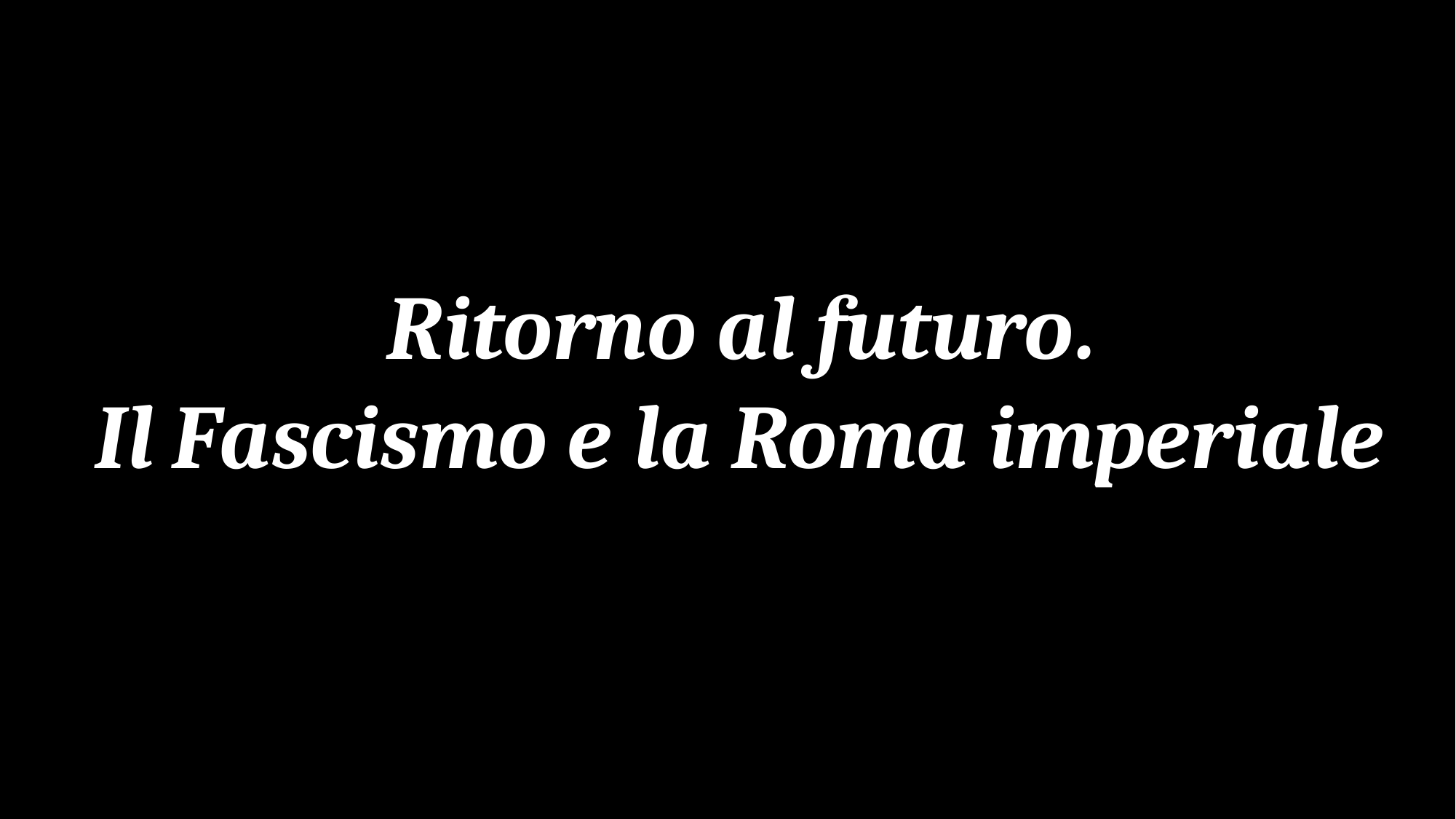

Ritorno al futuro.
Il Fascismo e la Roma imperiale